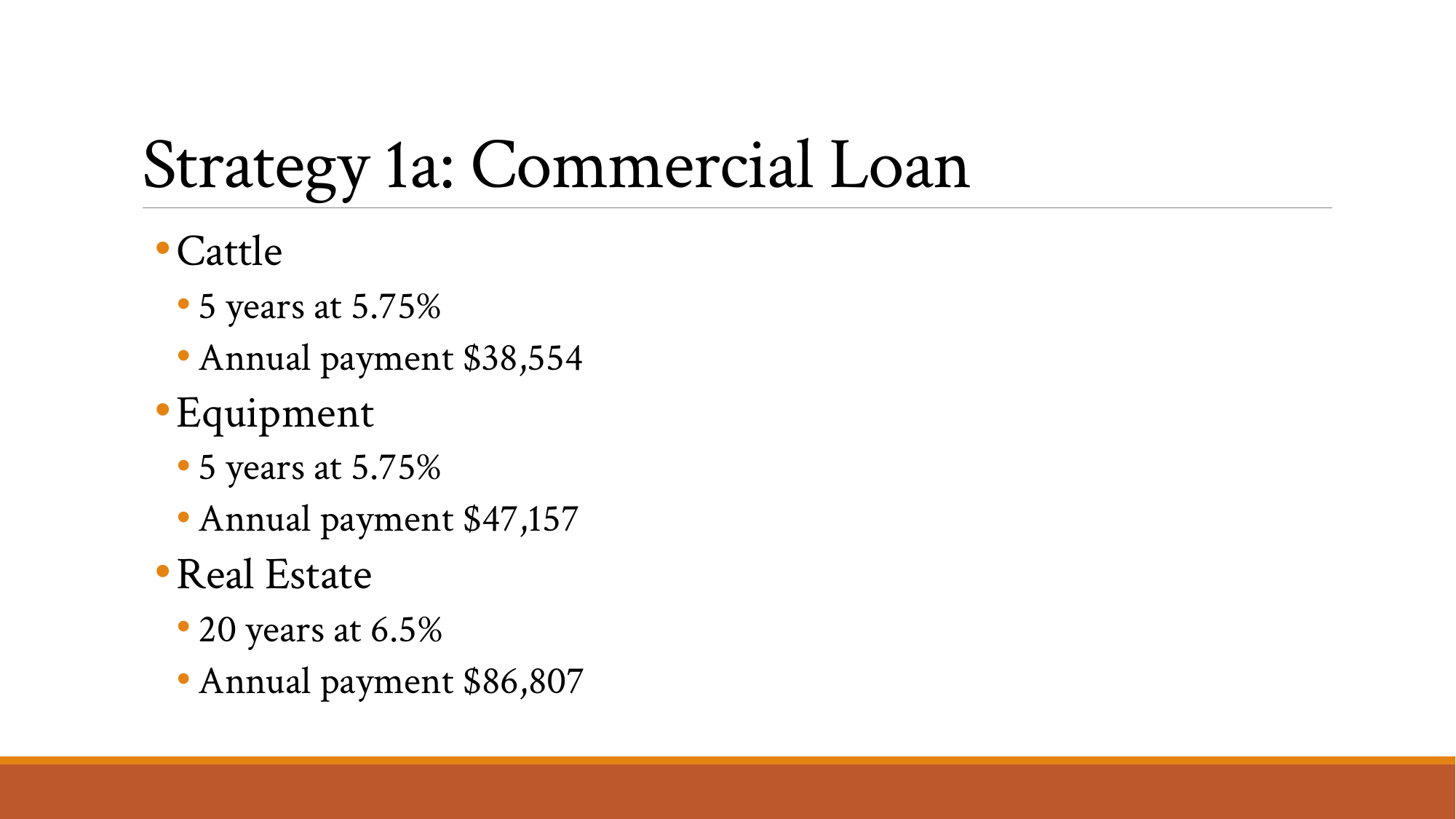

# Strategy 1a: Commercial Loan
Cattle
5 years at 5.75%
Annual payment $38,554
Equipment
5 years at 5.75%
Annual payment $47,157
Real Estate
20 years at 6.5%
Annual payment $86,807